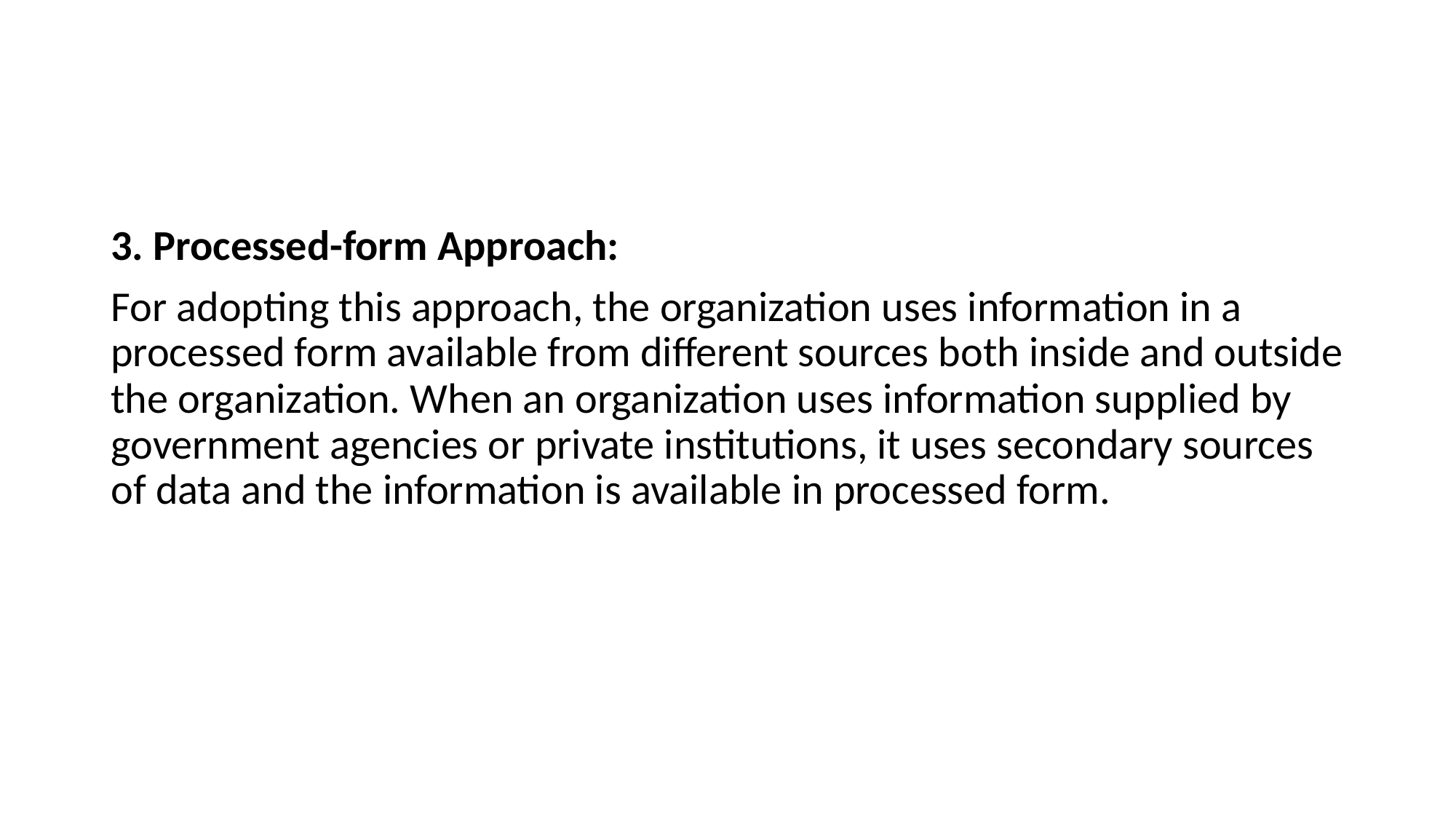

#
3. Processed-form Approach:
For adopting this approach, the organization uses information in a processed form available from different sources both inside and outside the organization. When an organization uses information supplied by government agencies or private institutions, it uses secondary sources of data and the information is available in processed form.